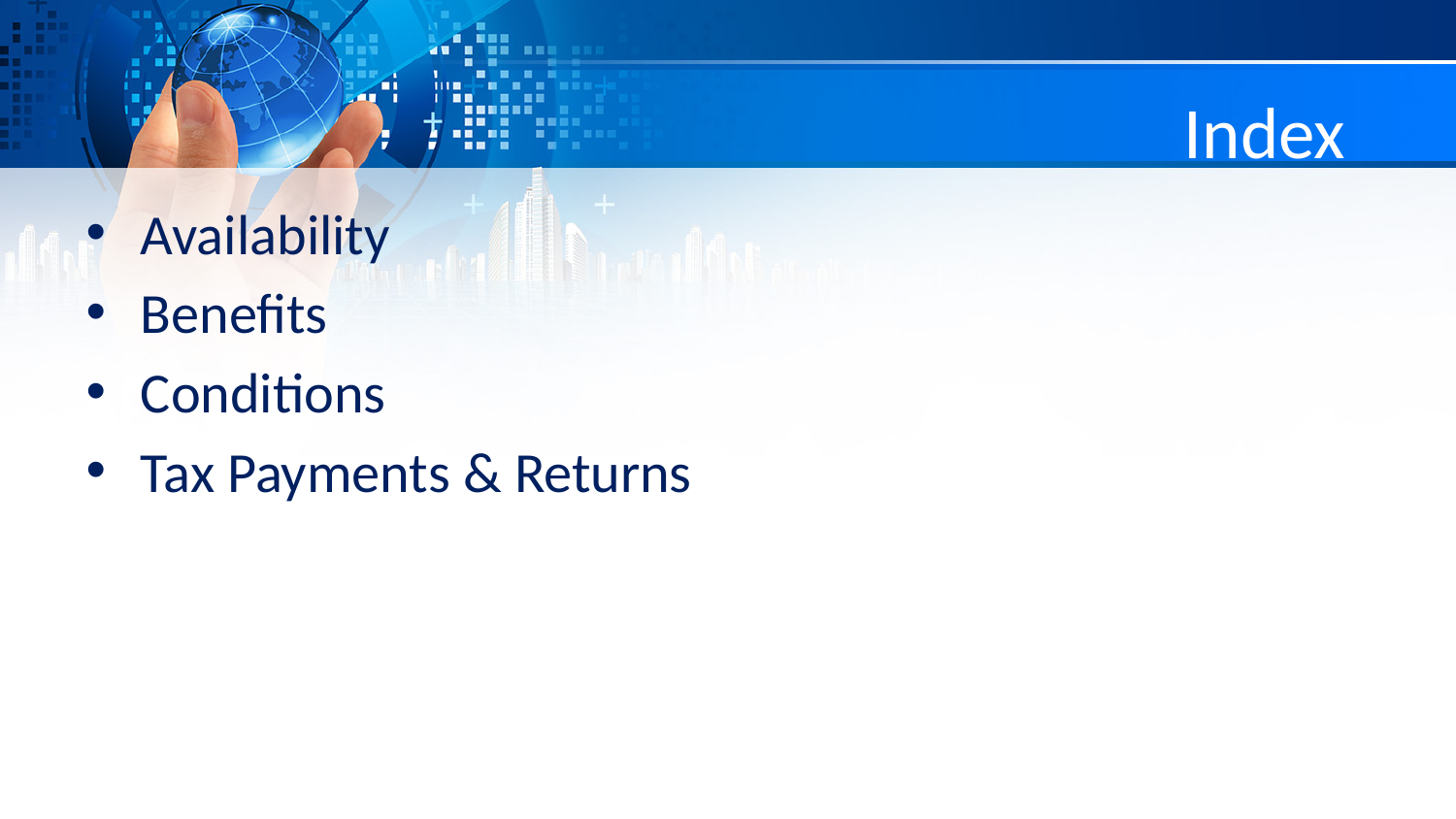

# Index
Availability
Benefits
Conditions
Tax Payments & Returns